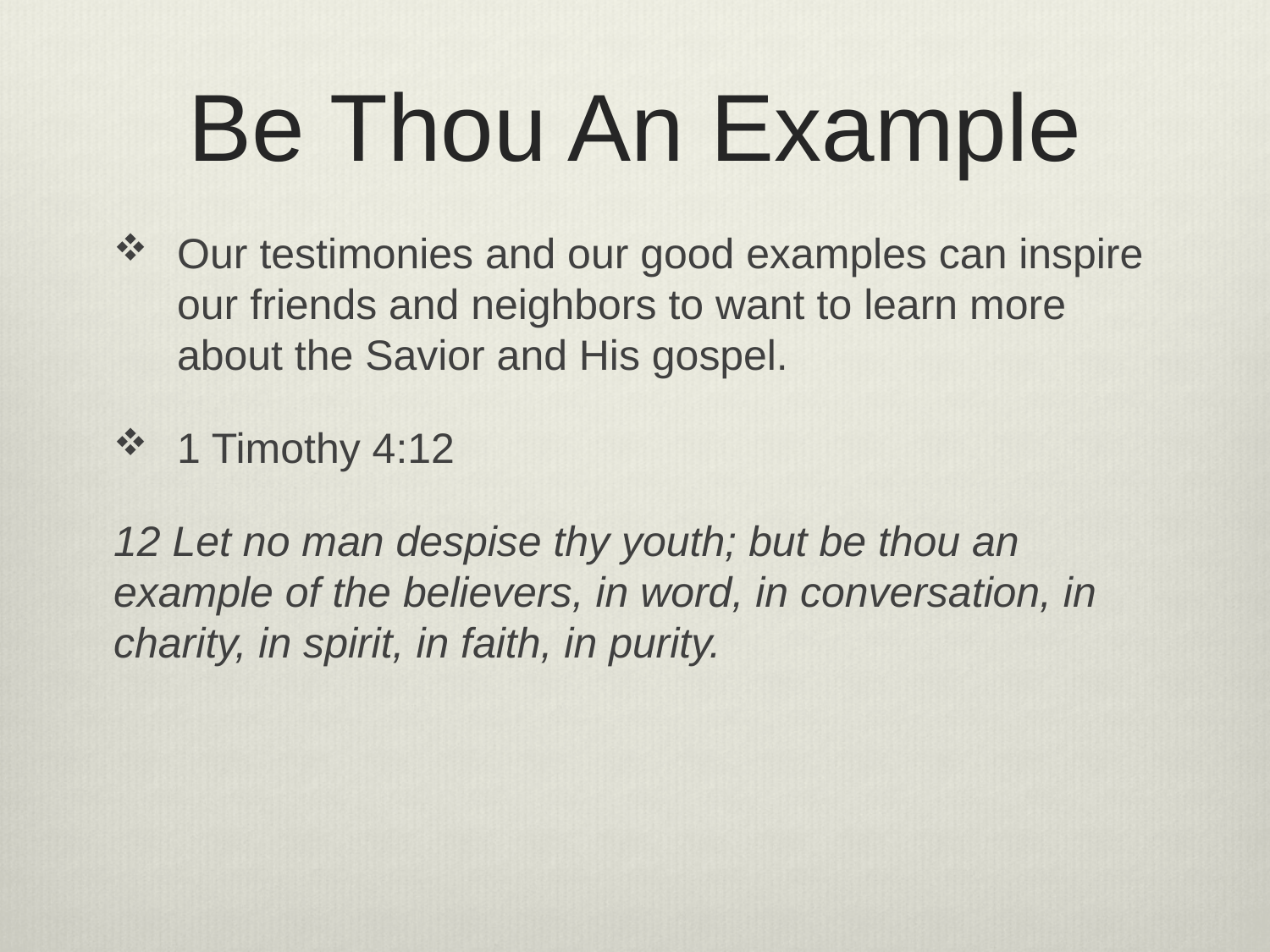

# Be Thou An Example
Our testimonies and our good examples can inspire our friends and neighbors to want to learn more about the Savior and His gospel.
1 Timothy 4:12
12 Let no man despise thy youth; but be thou an example of the believers, in word, in conversation, in charity, in spirit, in faith, in purity.